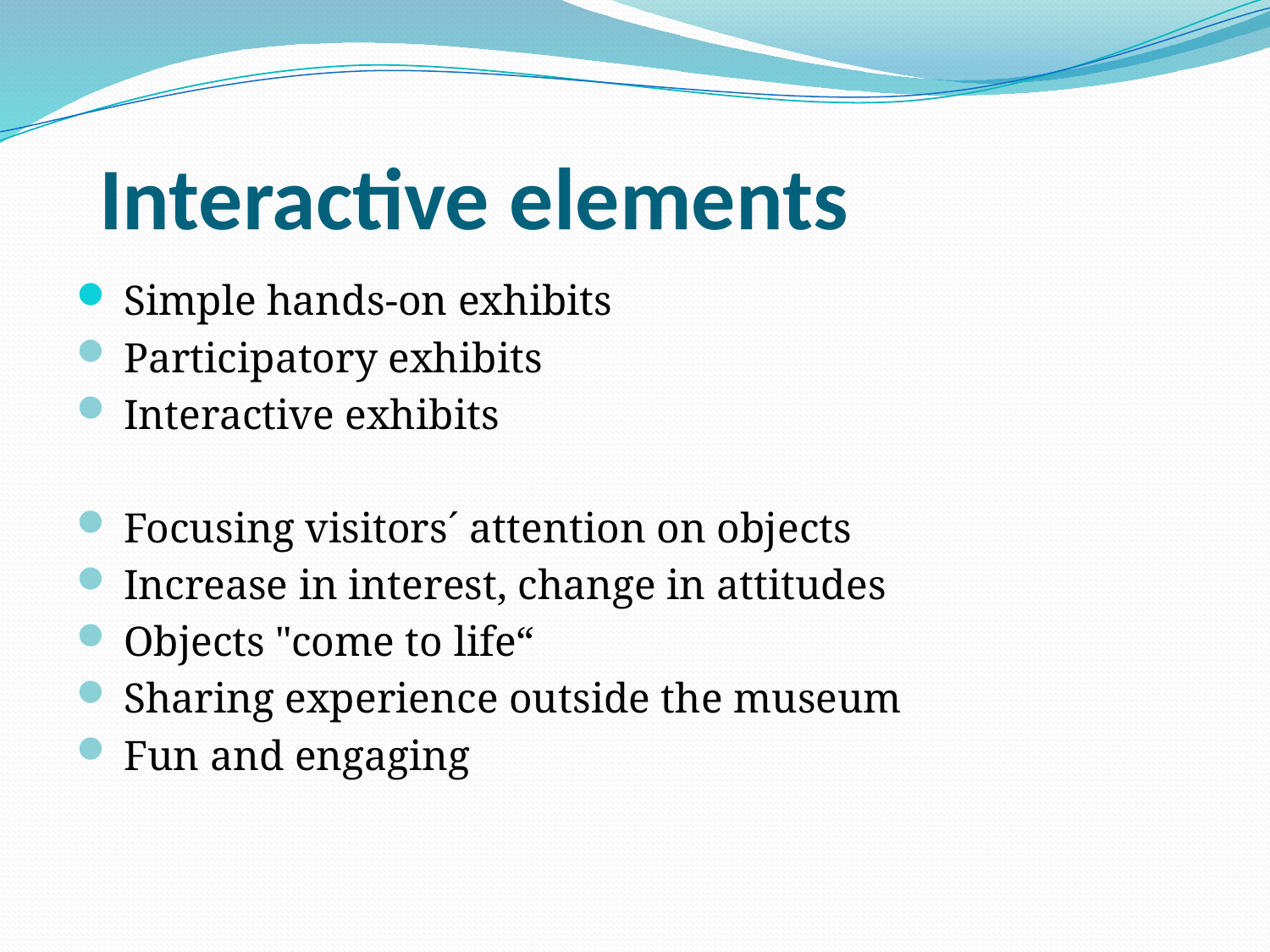

# Interactive elements
Simple hands-on exhibits
Participatory exhibits
Interactive exhibits

Focusing visitors´ attention on objects
Increase in interest, change in attitudes
Objects "come to life“
Sharing experience outside the museum
Fun and engaging